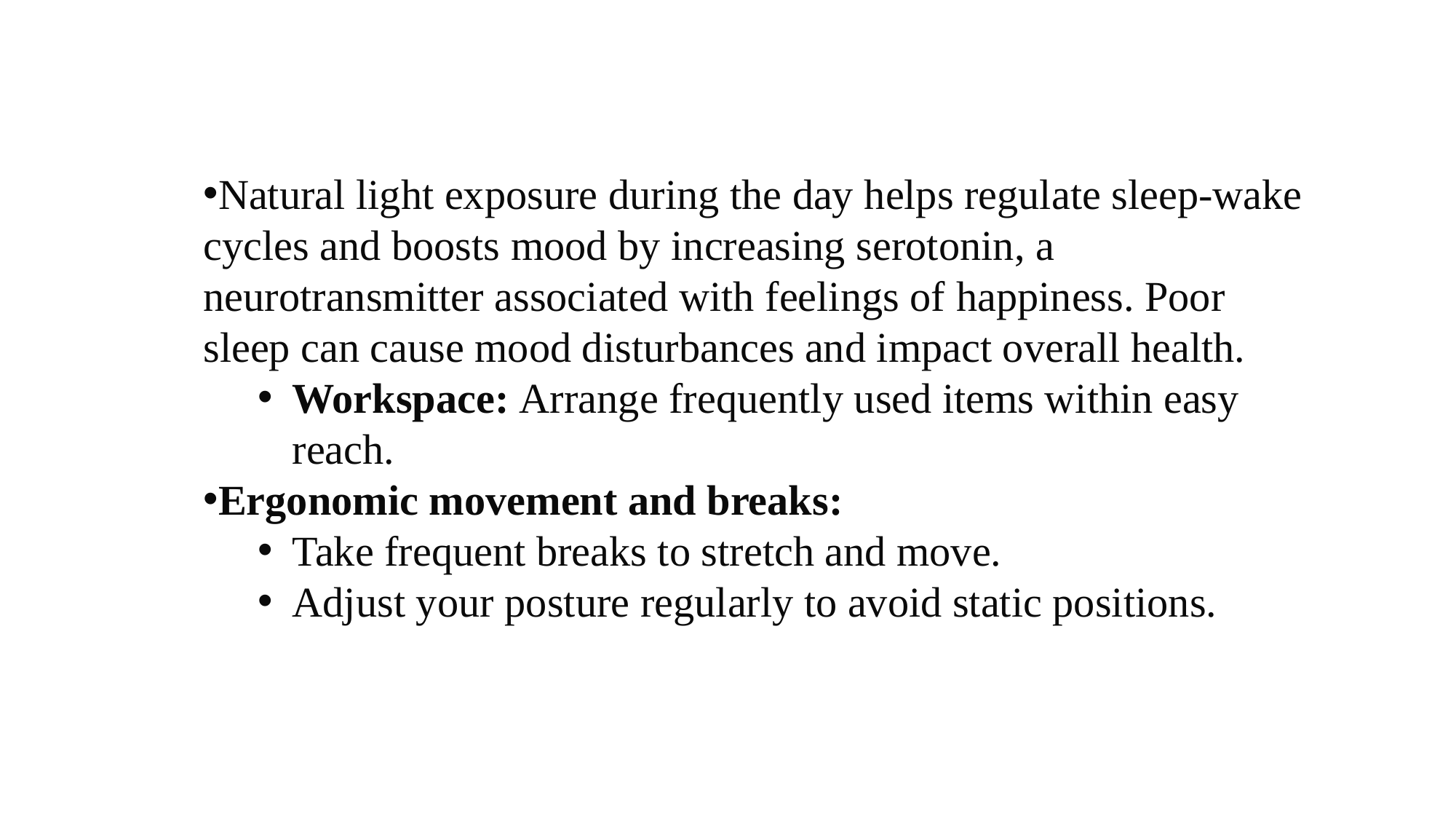

Natural light exposure during the day helps regulate sleep-wake cycles and boosts mood by increasing serotonin, a neurotransmitter associated with feelings of happiness. Poor sleep can cause mood disturbances and impact overall health.
Workspace: Arrange frequently used items within easy reach.
Ergonomic movement and breaks:
Take frequent breaks to stretch and move.
Adjust your posture regularly to avoid static positions.